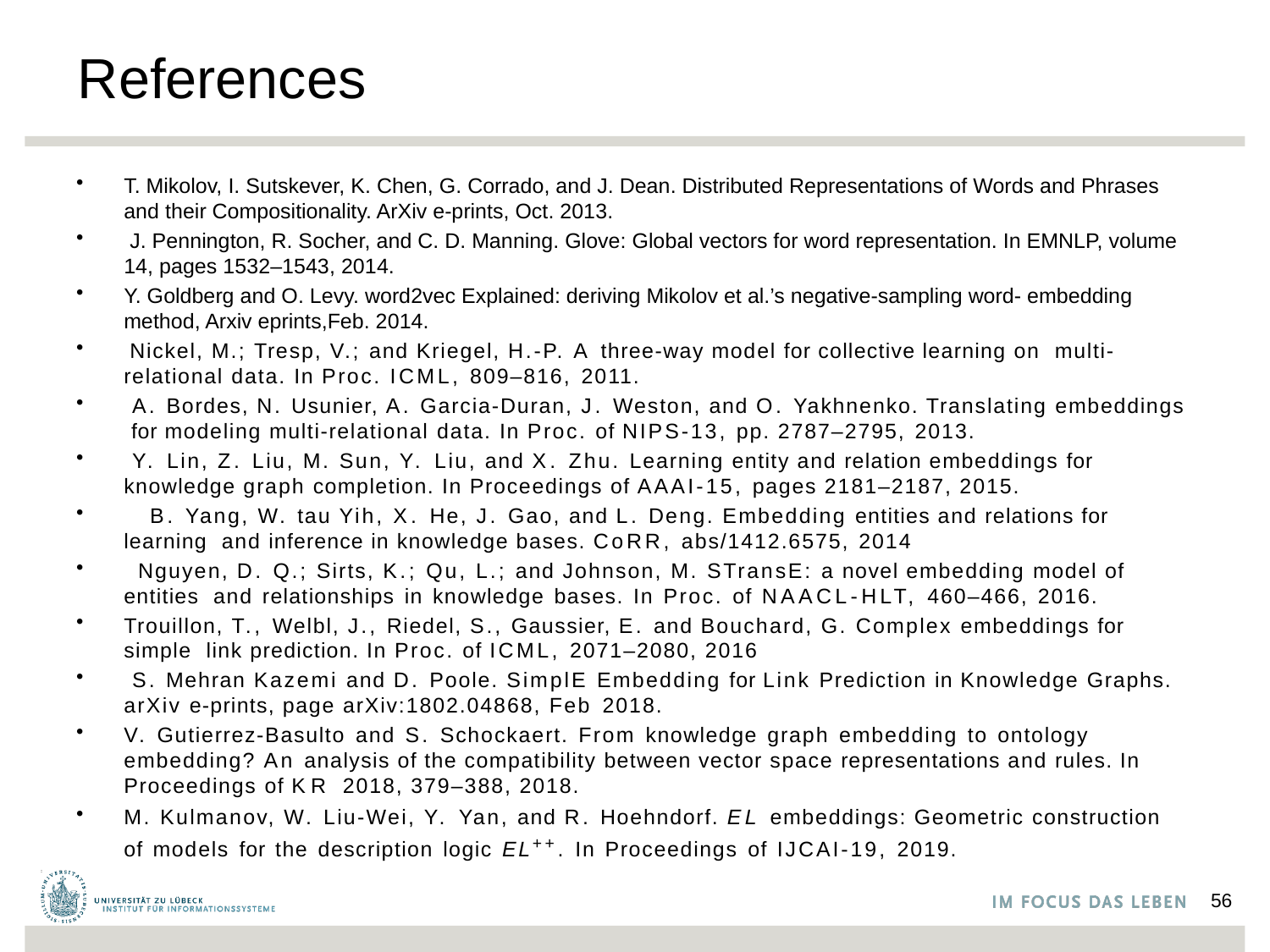

# References
T. Mikolov, I. Sutskever, K. Chen, G. Corrado, and J. Dean. Distributed Representations of Words and Phrases and their Compositionality. ArXiv e-prints, Oct. 2013.
 J. Pennington, R. Socher, and C. D. Manning. Glove: Global vectors for word representation. In EMNLP, volume 14, pages 1532–1543, 2014.
Y. Goldberg and O. Levy. word2vec Explained: deriving Mikolov et al.’s negative-sampling word- embedding method, Arxiv eprints,Feb. 2014.
 Nickel, M.; Tresp, V.; and Kriegel, H.-P. A three-way model for collective learning on  multi-relational data. In Proc. ICML, 809–816, 2011.
 A. Bordes, N. Usunier, A. Garcia-Duran, J. Weston, and O. Yakhnenko. Translating embeddings   for modeling multi-relational data. In Proc. of NIPS-13, pp. 2787–2795, 2013.
 Y. Lin, Z. Liu, M. Sun, Y. Liu, and X. Zhu. Learning entity and relation embeddings for  knowledge graph completion. In Proceedings of AAAI-15, pages 2181–2187, 2015.
    B. Yang, W. tau Yih, X. He, J. Gao, and L. Deng. Embedding entities and relations for learning  and inference in knowledge bases. CoRR, abs/1412.6575, 2014
  Nguyen, D. Q.; Sirts, K.; Qu, L.; and Johnson, M. STransE: a novel embedding model of entities  and relationships in knowledge bases. In Proc. of NAACL-HLT, 460–466, 2016.
Trouillon, T., Welbl, J., Riedel, S., Gaussier, E. and Bouchard, G. Complex embeddings for simple  link prediction. In Proc. of ICML, 2071–2080, 2016
 S. Mehran Kazemi and D. Poole. SimplE Embedding for Link Prediction in Knowledge Graphs.  arXiv e-prints, page arXiv:1802.04868, Feb 2018.
V. Gutierrez-Basulto and S. Schockaert. From knowledge graph embedding to ontology embedding? An analysis of the compatibility between vector space representations and rules. In  Proceedings of KR 2018, 379–388, 2018.
M. Kulmanov, W. Liu-Wei, Y. Yan, and R. Hoehndorf. EL embeddings: Geometric construction  of models for the description logic EL++. In Proceedings of IJCAI-19, 2019.

56